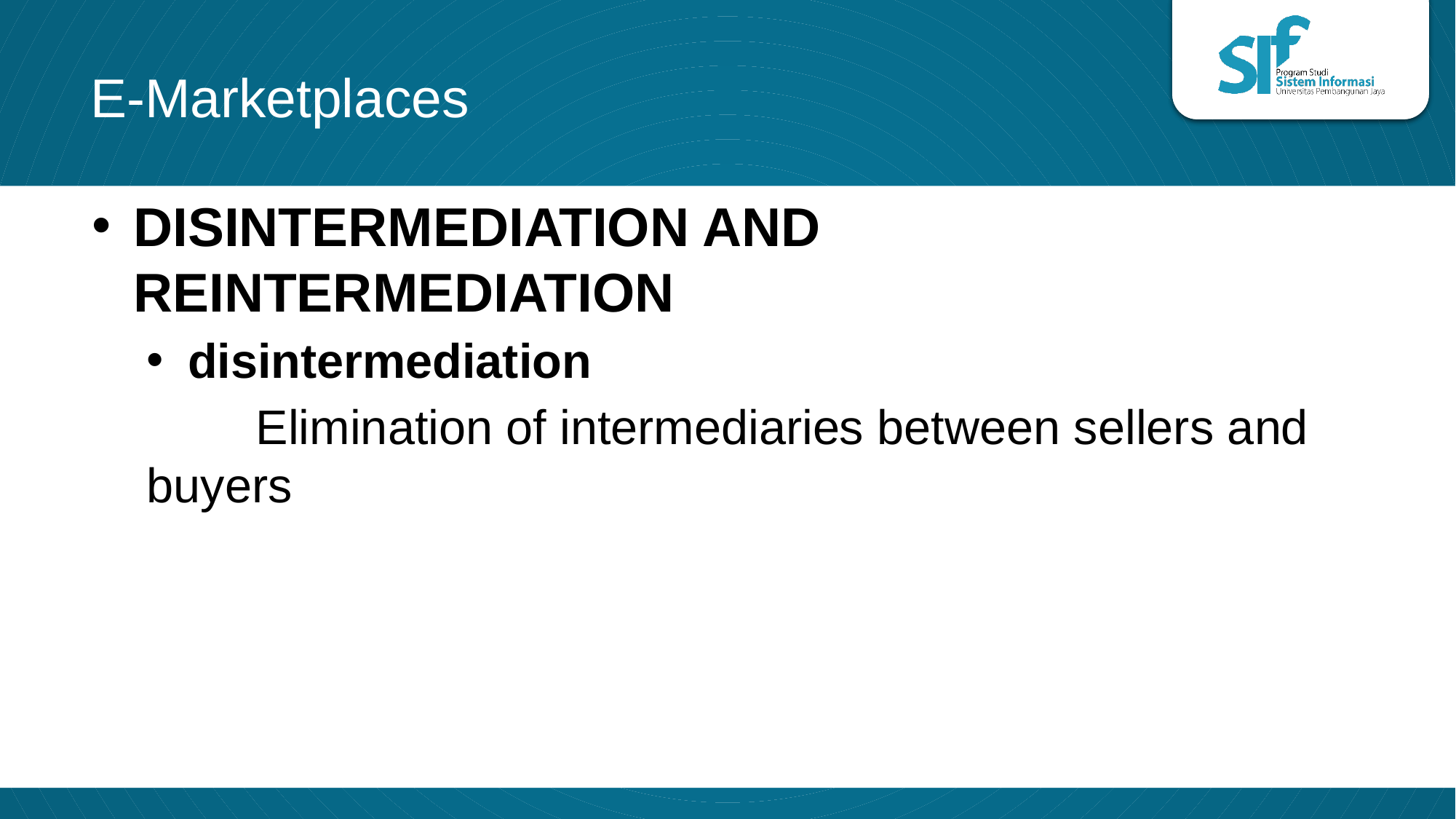

# E-Marketplaces
DISINTERMEDIATION AND REINTERMEDIATION
disintermediation
	Elimination of intermediaries between sellers and buyers